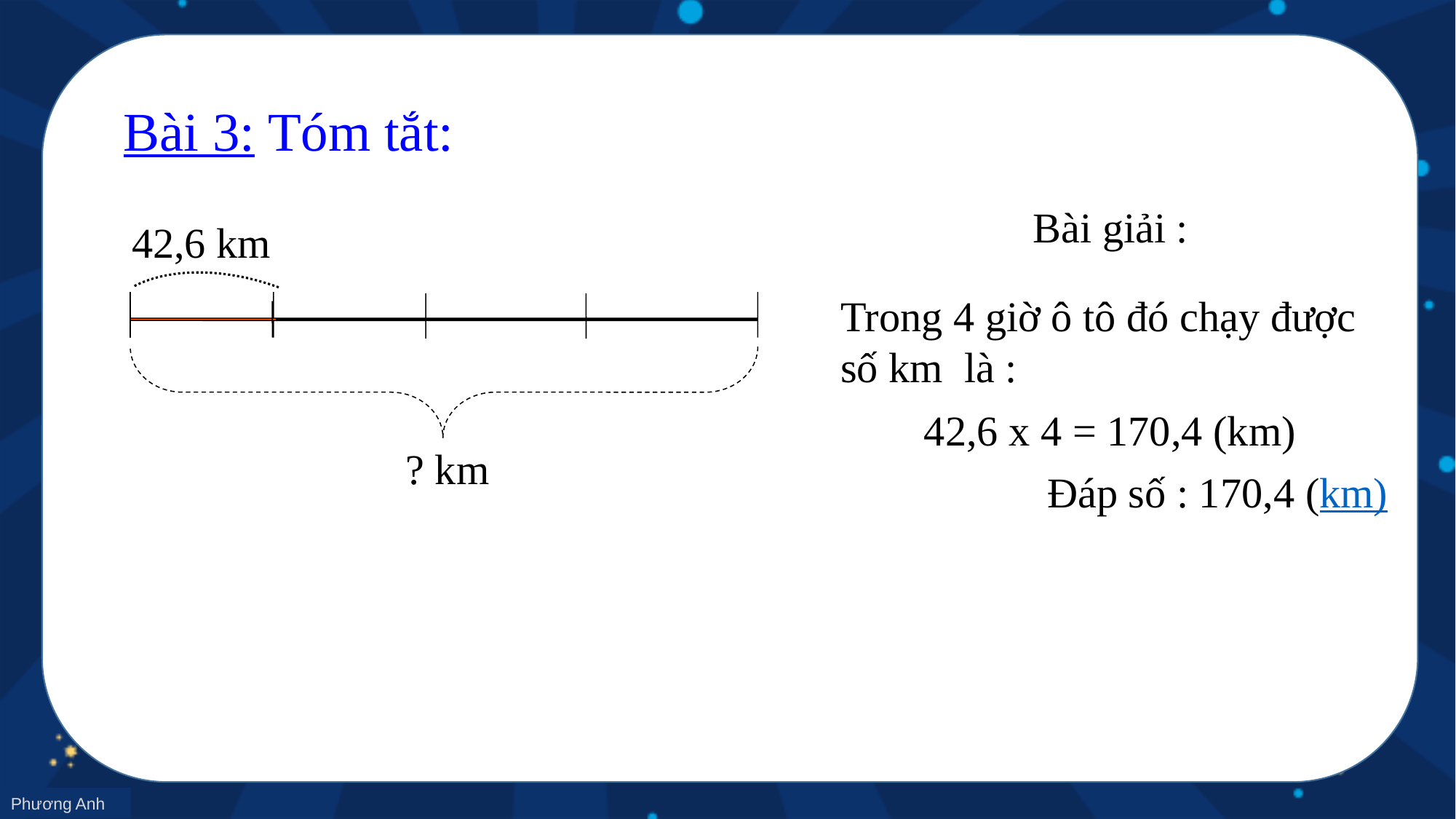

Bài 3: Tóm tắt:
Bài giải :
42,6 km

Trong 4 giờ ô tô đó chạy được số km  là :

42,6 x 4 = 170,4 (km)
? km
Đáp số : 170,4 (km)